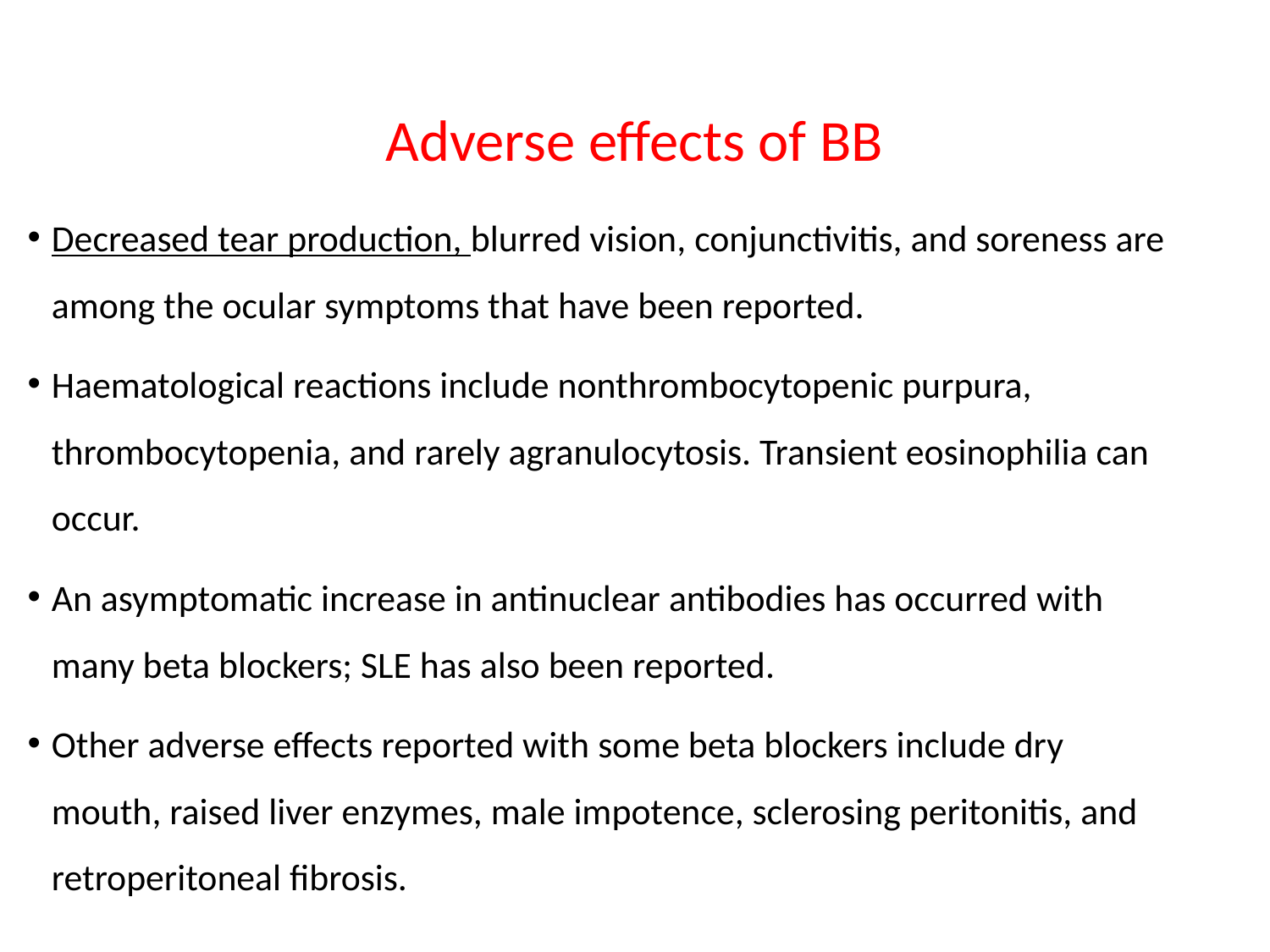

# Adverse effects of BB
Decreased tear production, blurred vision, conjunctivitis, and soreness are among the ocular symptoms that have been reported.
Haematological reactions include nonthrombocytopenic purpura, thrombocytopenia, and rarely agranulocytosis. Transient eosinophilia can occur.
An asymptomatic increase in antinuclear antibodies has occurred with many beta blockers; SLE has also been reported.
Other adverse effects reported with some beta blockers include dry mouth, raised liver enzymes, male impotence, sclerosing peritonitis, and retroperitoneal fibrosis.